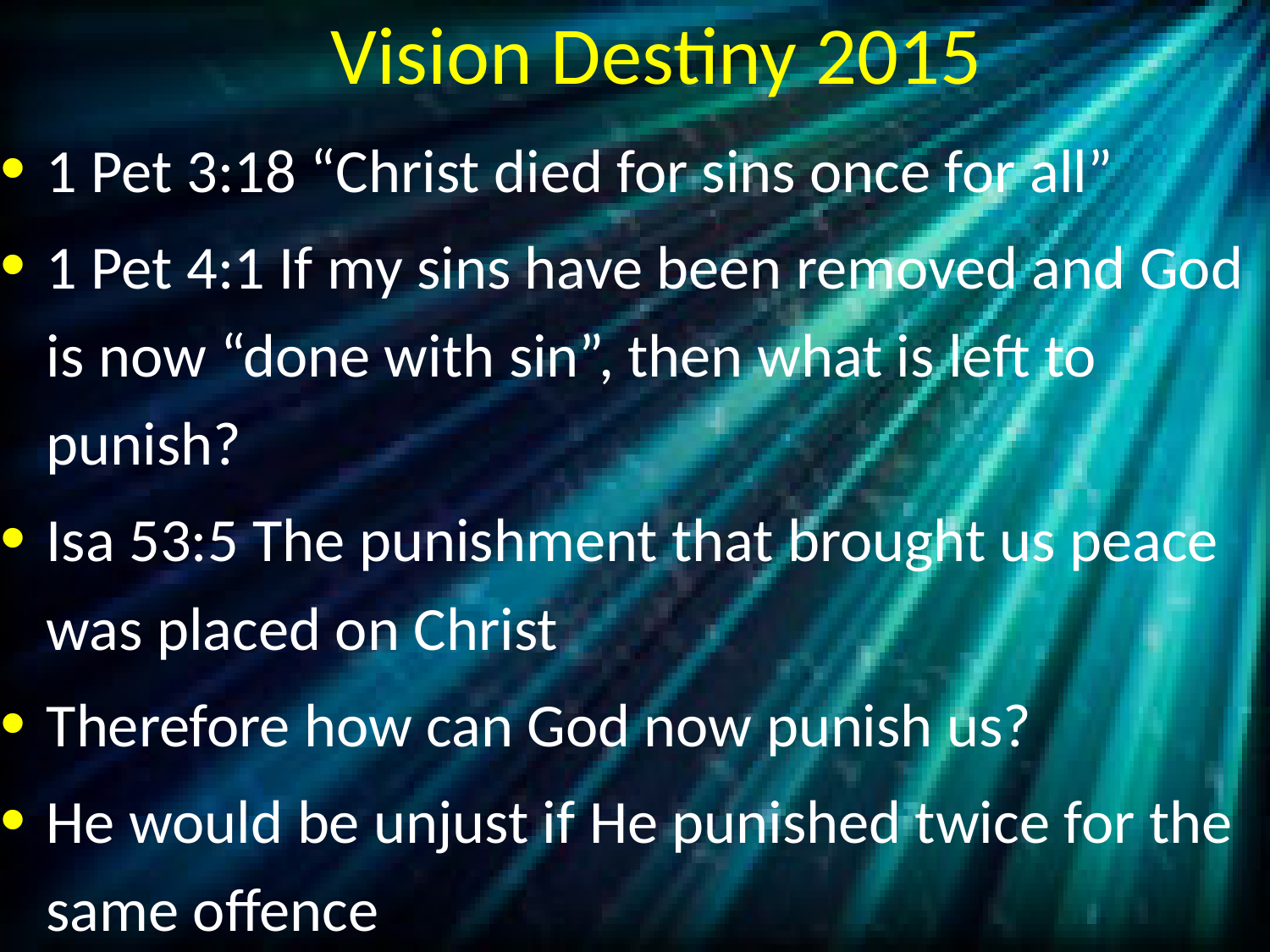

# Vision Destiny 2015
1 Pet 3:18 “Christ died for sins once for all”
1 Pet 4:1 If my sins have been removed and God is now “done with sin”, then what is left to punish?
Isa 53:5 The punishment that brought us peace was placed on Christ
Therefore how can God now punish us?
He would be unjust if He punished twice for the same offence